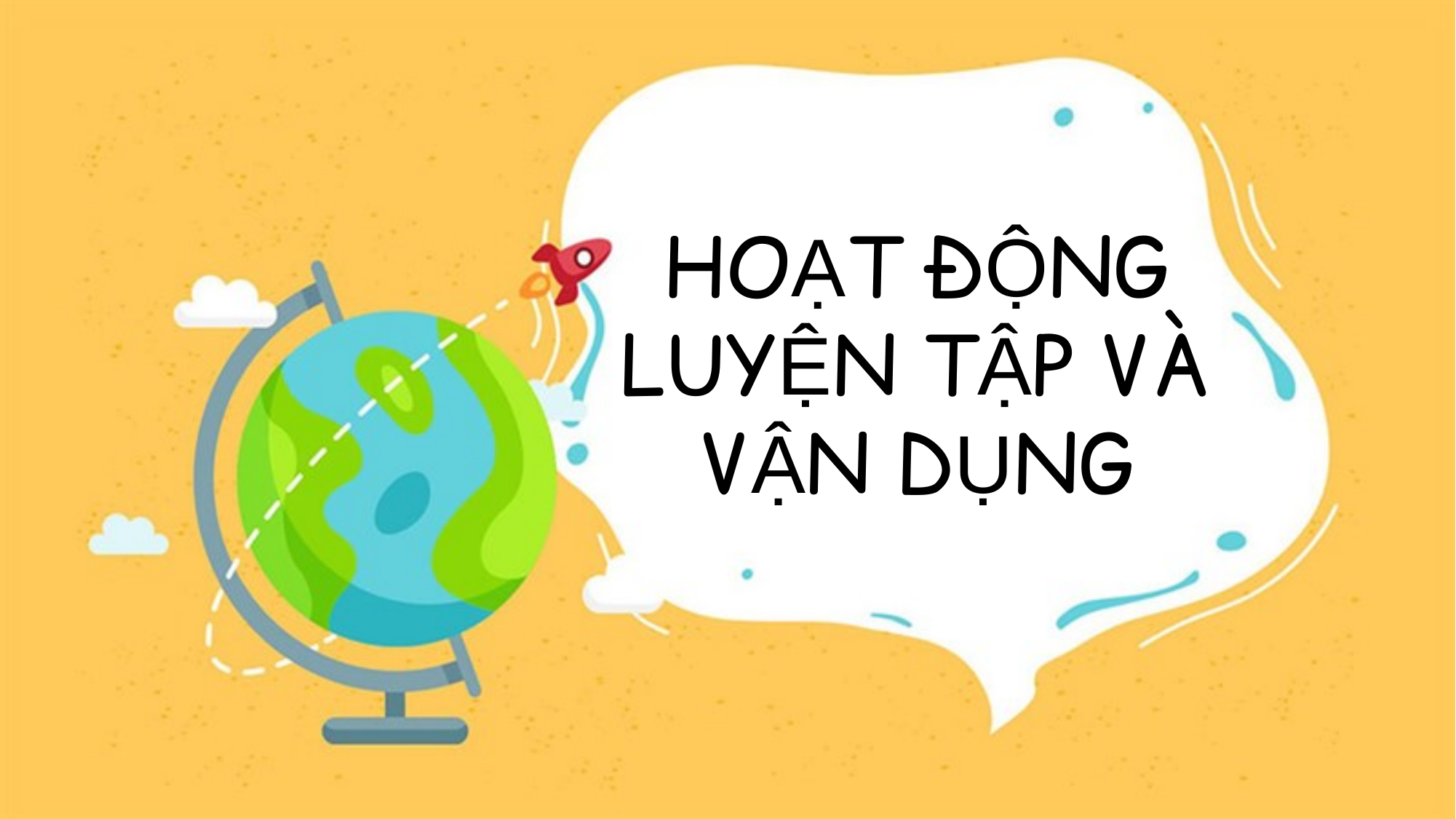

HOẠT ĐỘNG LUYỆN TẬP VÀ
VẬN DỤNG